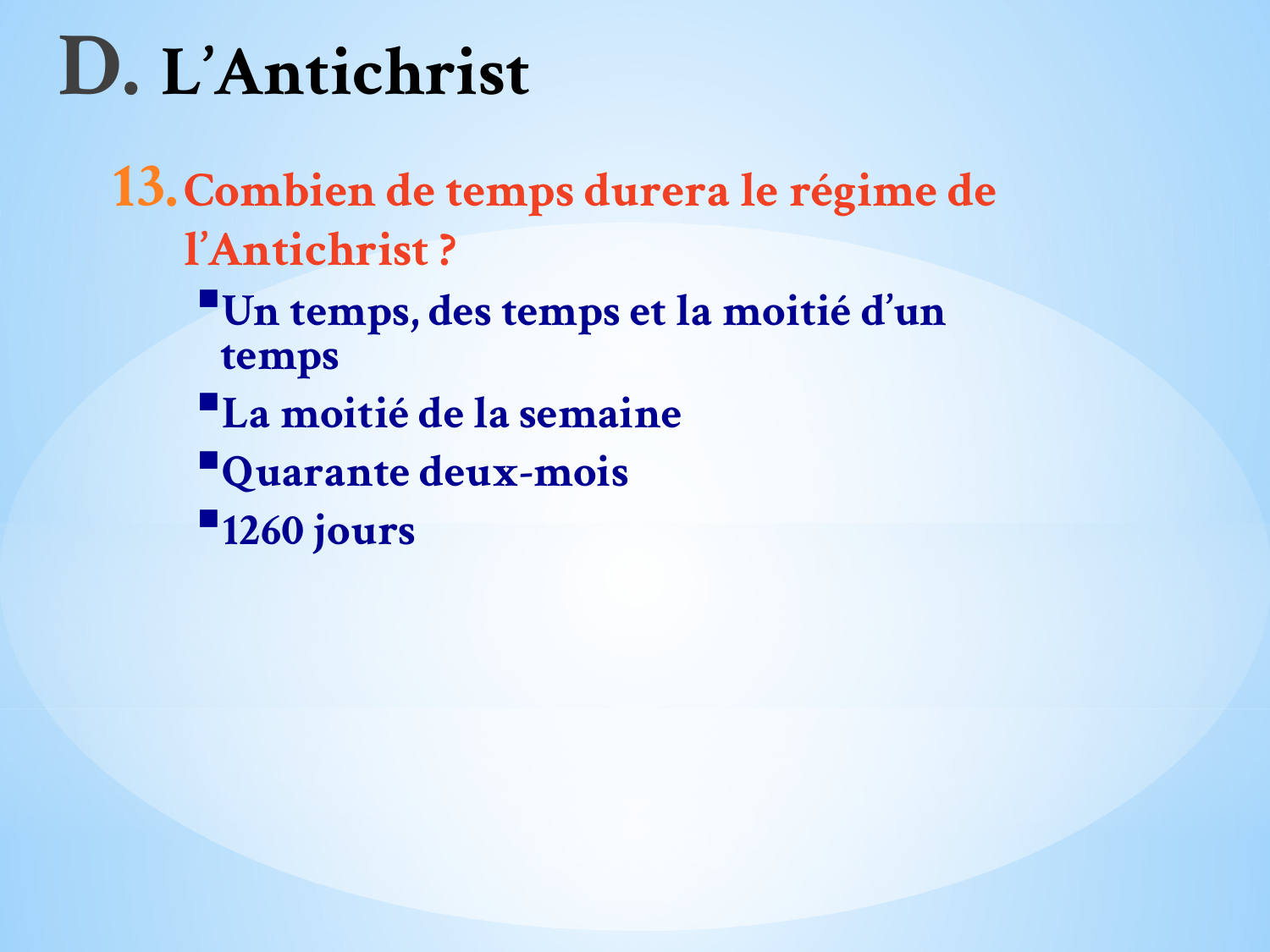

# L’Antichrist
Combien de temps durera le régime de l’Antichrist ?
Un temps, des temps et la moitié d’un temps
La moitié de la semaine
Quarante deux-mois
1260 jours